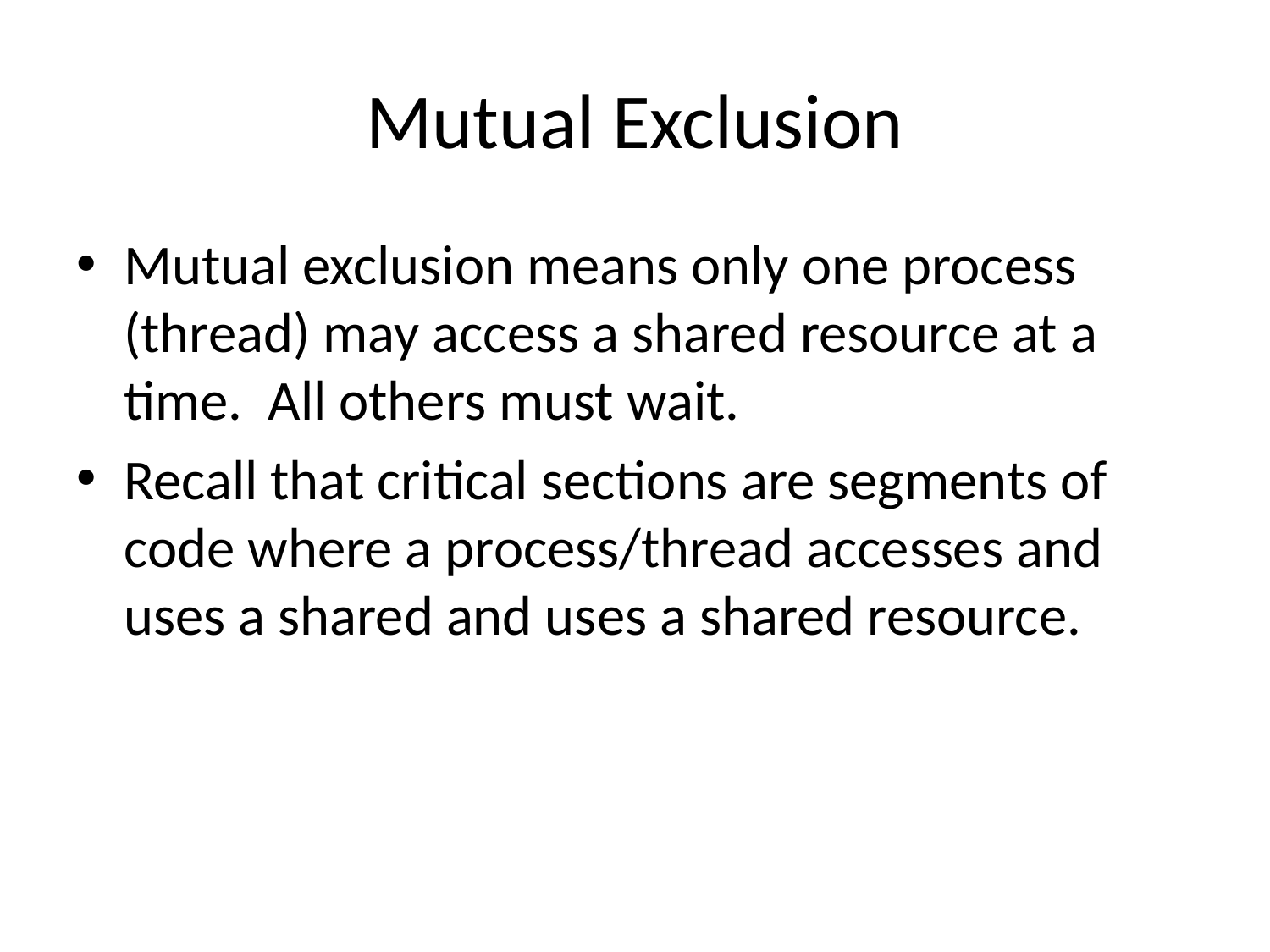

# Mutual Exclusion
Mutual exclusion means only one process (thread) may access a shared resource at a time.  All others must wait.
Recall that critical sections are segments of code where a process/thread accesses and uses a shared and uses a shared resource.